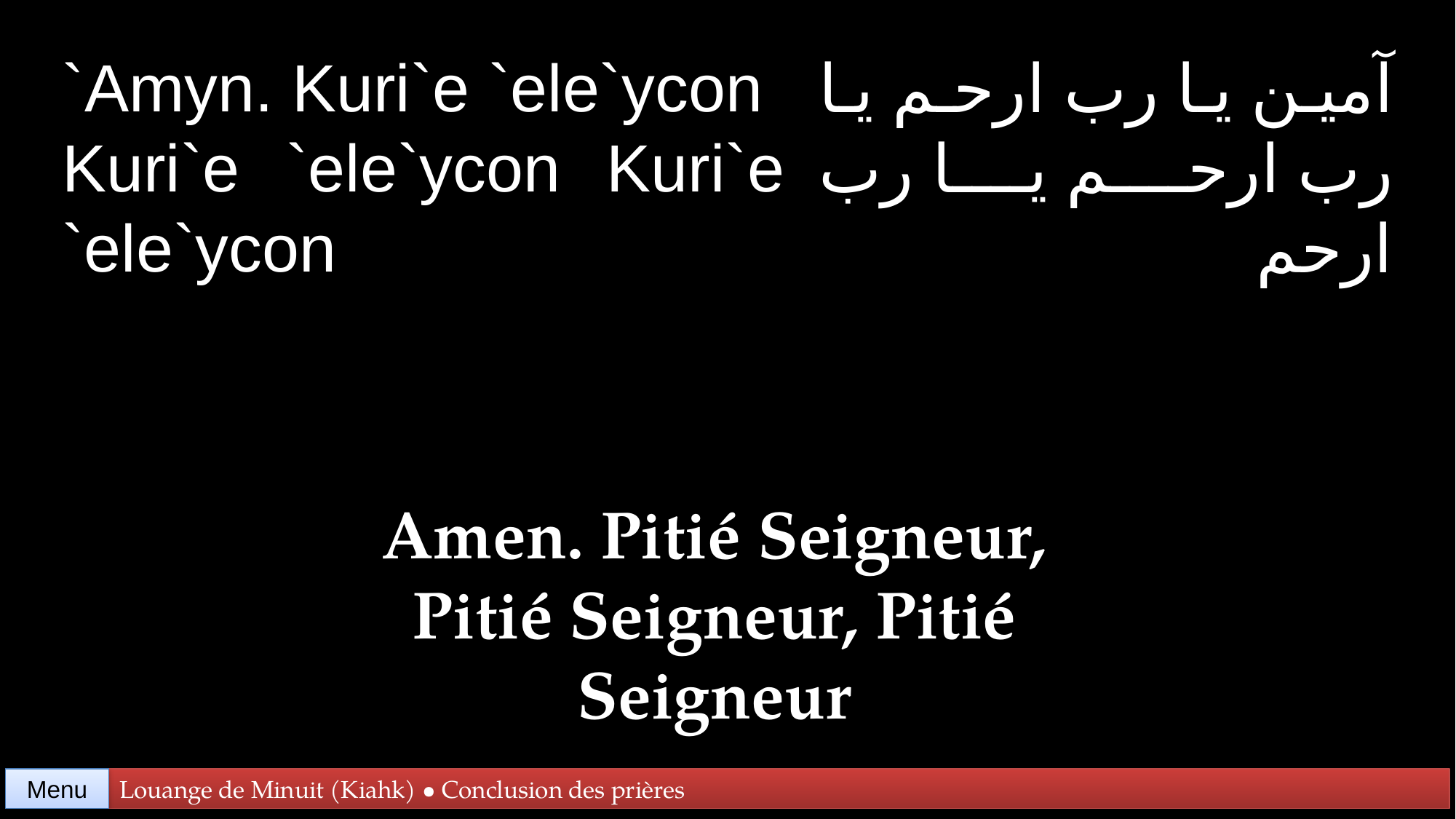

`Amyn. Kuri`e `ele`ycon
Kuri`e `ele`ycon Kuri`e
`ele`ycon
آمين يا رب ارحم يا رب ارحم يا رب ارحم
Amen. Pitié Seigneur, Pitié Seigneur, Pitié Seigneur
Menu
Louange de Minuit (Kiahk) • Conclusion des prières